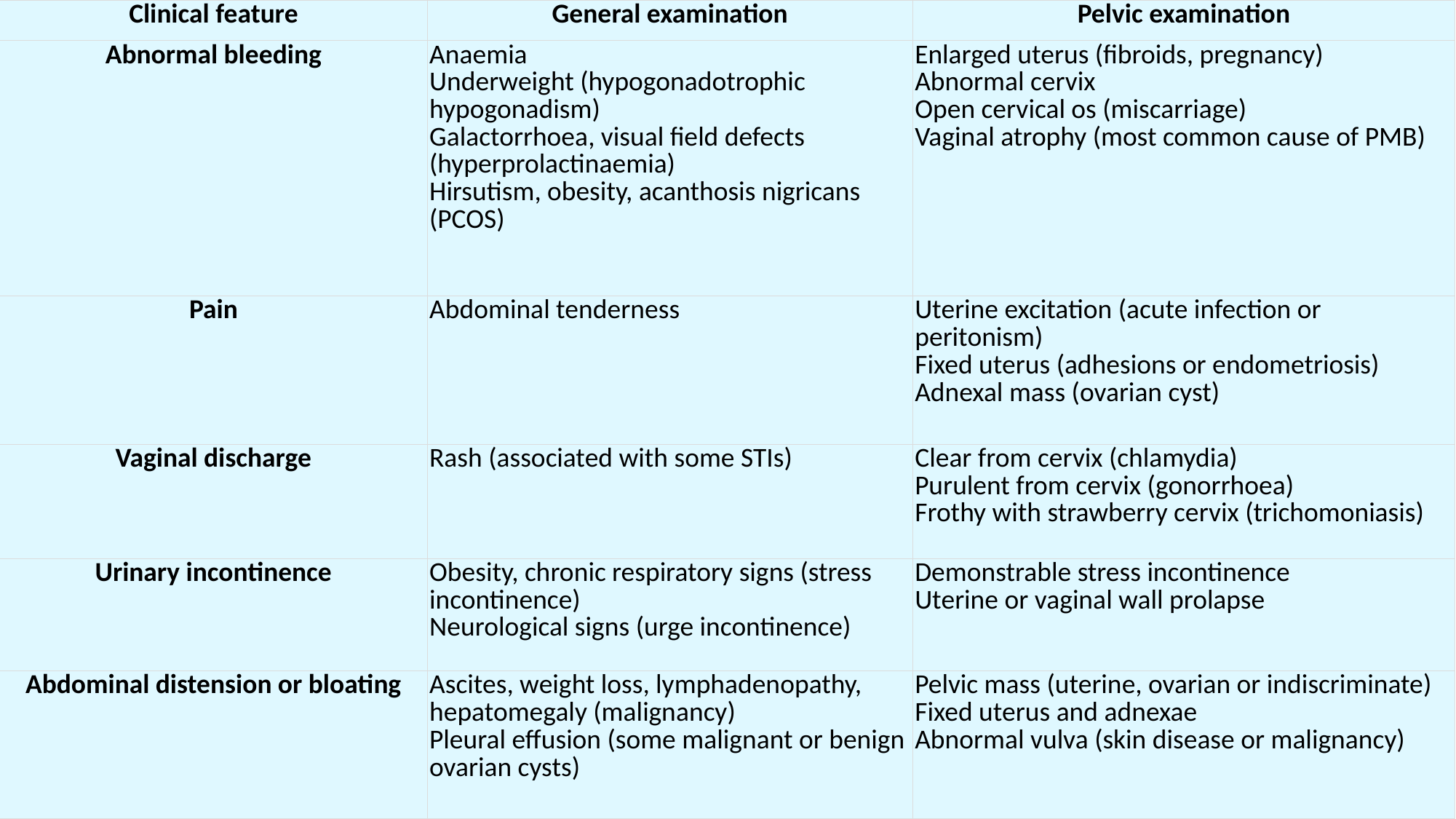

| Clinical feature | General examination | Pelvic examination |
| --- | --- | --- |
| Abnormal bleeding | Anaemia Underweight (hypogonadotrophic hypogonadism) Galactorrhoea, visual field defects (hyperprolactinaemia) Hirsutism, obesity, acanthosis nigricans (PCOS) | Enlarged uterus (fibroids, pregnancy) Abnormal cervix Open cervical os (miscarriage) Vaginal atrophy (most common cause of PMB) |
| Pain | Abdominal tenderness | Uterine excitation (acute infection or peritonism) Fixed uterus (adhesions or endometriosis) Adnexal mass (ovarian cyst) |
| Vaginal discharge | Rash (associated with some STIs) | Clear from cervix (chlamydia) Purulent from cervix (gonorrhoea) Frothy with strawberry cervix (trichomoniasis) |
| Urinary incontinence | Obesity, chronic respiratory signs (stress incontinence) Neurological signs (urge incontinence) | Demonstrable stress incontinence Uterine or vaginal wall prolapse |
| Abdominal distension or bloating | Ascites, weight loss, lymphadenopathy, hepatomegaly (malignancy) Pleural effusion (some malignant or benign ovarian cysts) | Pelvic mass (uterine, ovarian or indiscriminate) Fixed uterus and adnexae Abnormal vulva (skin disease or malignancy) |